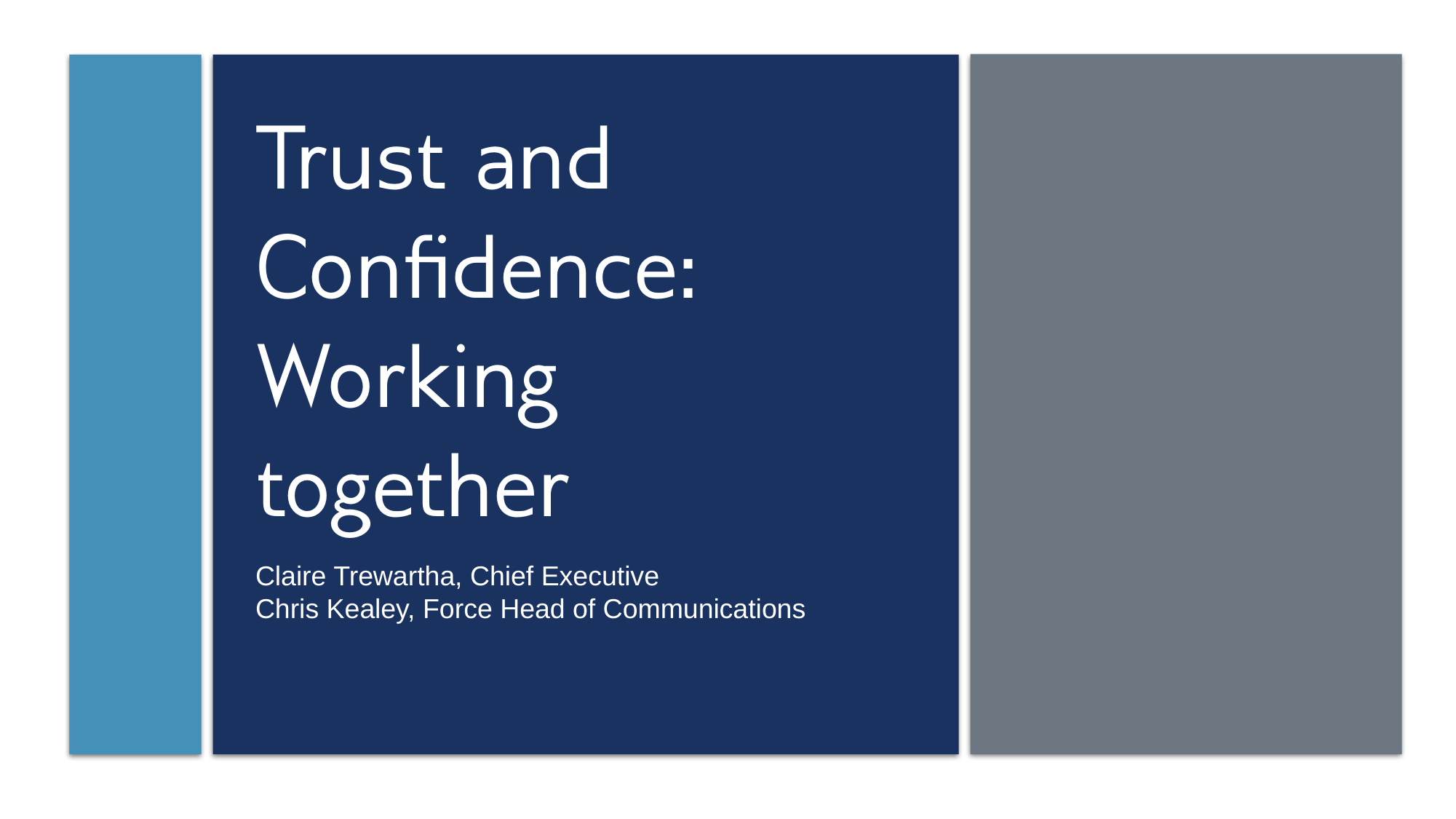

Trust and Confidence: Working together

Claire Trewartha, Chief Executive
Chris Kealey, Force Head of Communications